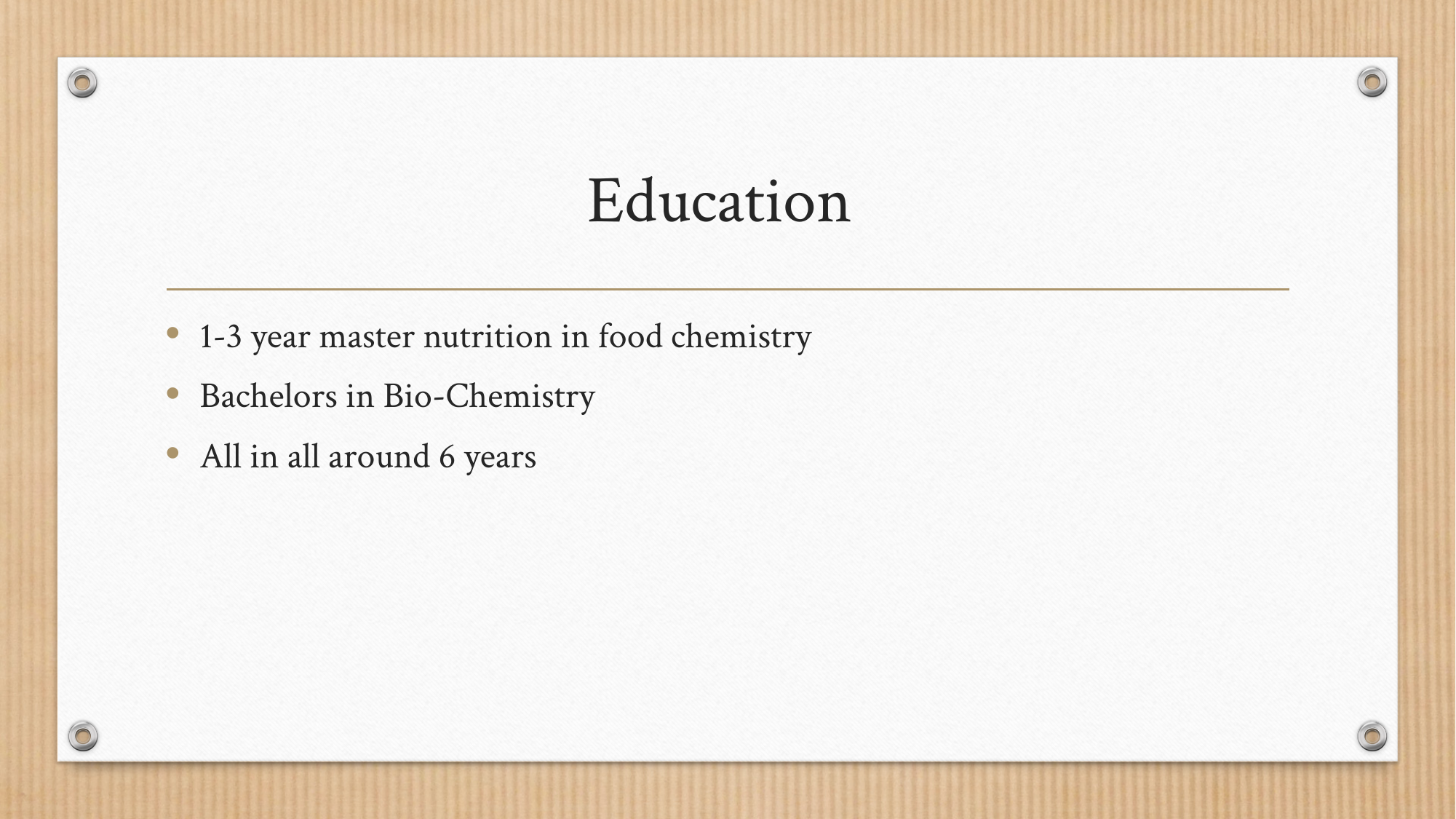

# Education
1-3 year master nutrition in food chemistry
Bachelors in Bio-Chemistry
All in all around 6 years